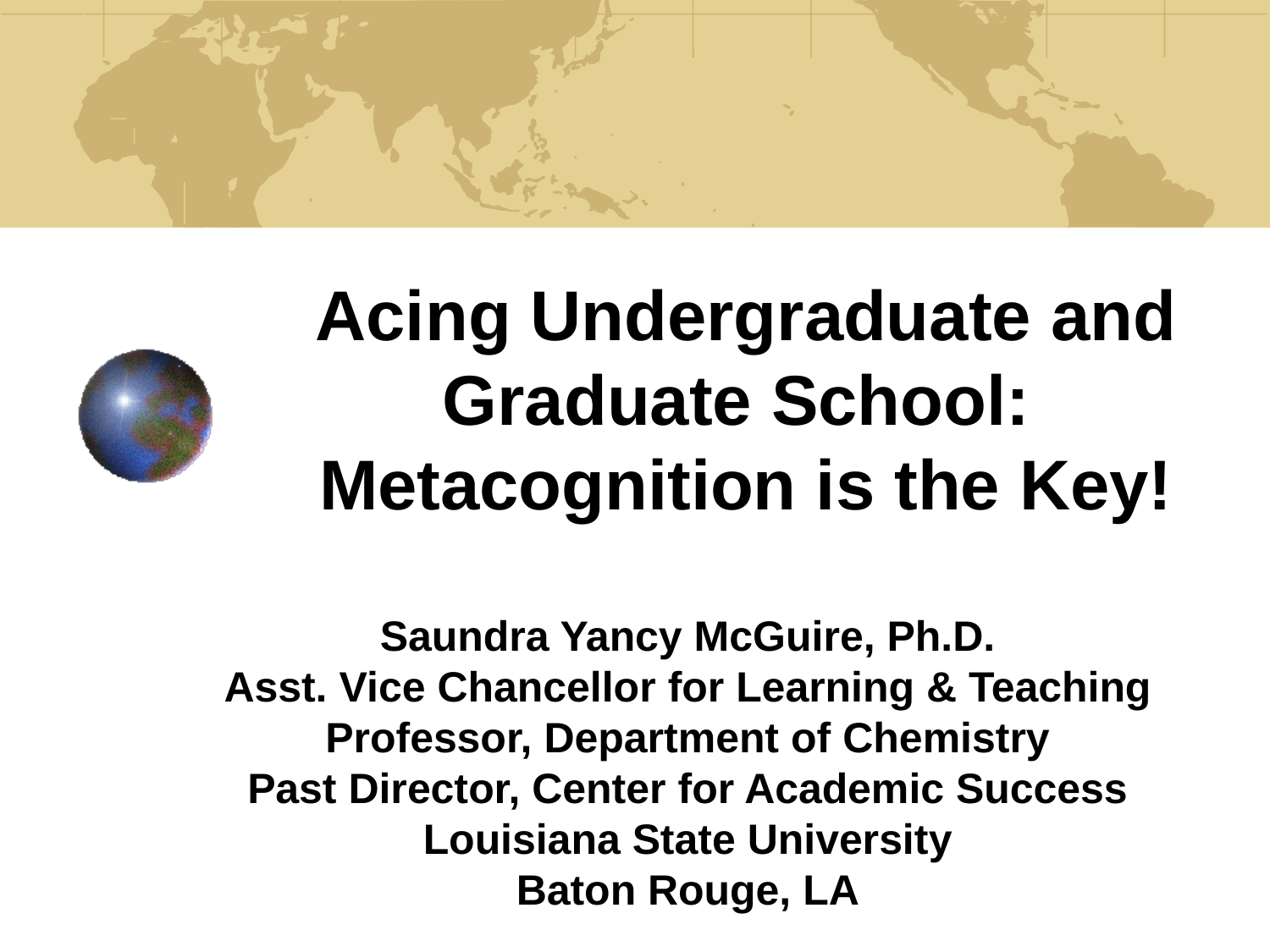

# Acing Undergraduate and Graduate School: Metacognition is the Key!
Saundra Yancy McGuire, Ph.D.
Asst. Vice Chancellor for Learning & Teaching
Professor, Department of Chemistry
Past Director, Center for Academic Success
Louisiana State University
Baton Rouge, LA